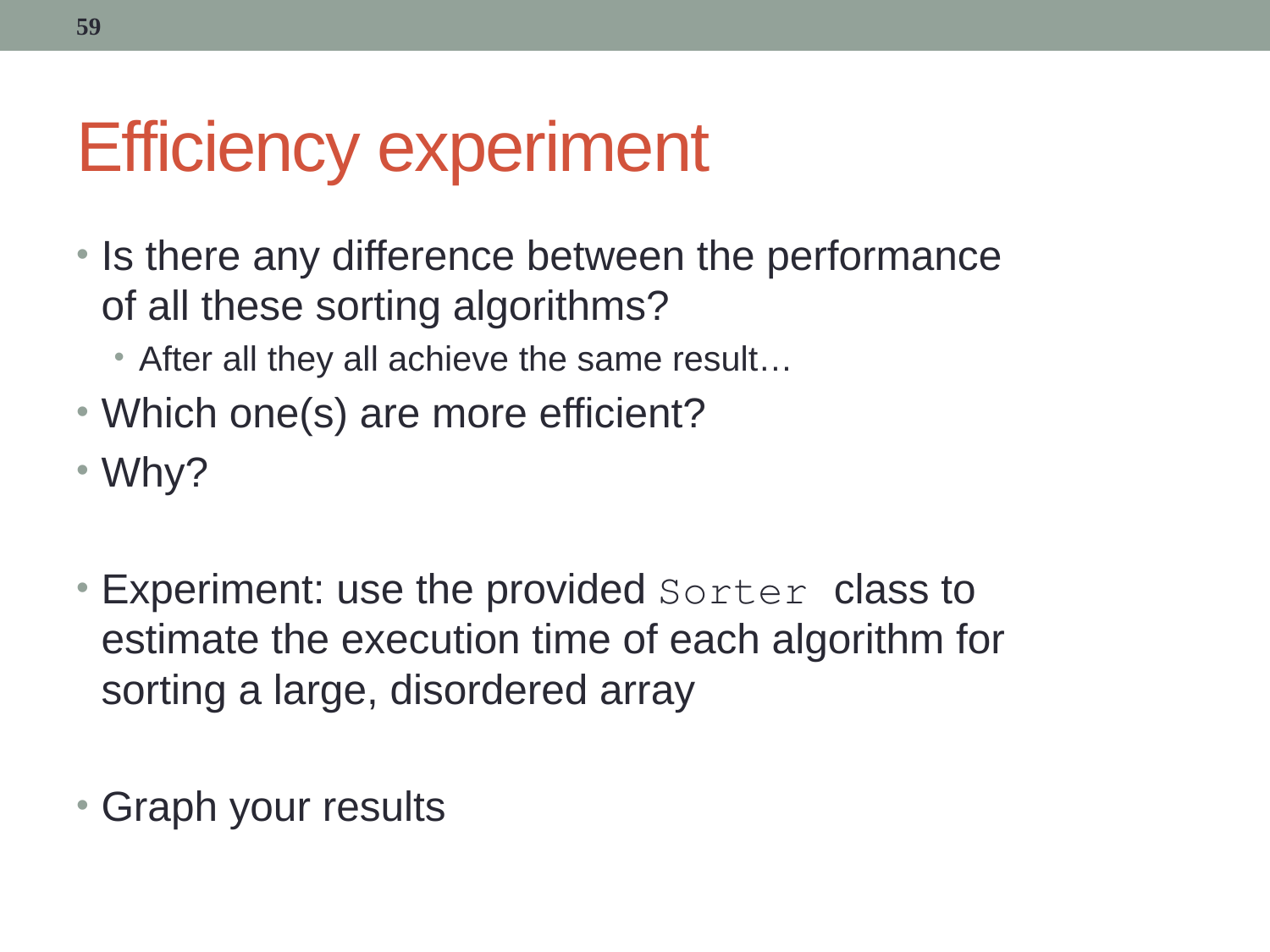

59
# Efficiency experiment
Is there any difference between the performance of all these sorting algorithms?
After all they all achieve the same result…
Which one(s) are more efficient?
Why?

Experiment: use the provided Sorter class to estimate the execution time of each algorithm for sorting a large, disordered array

Graph your results